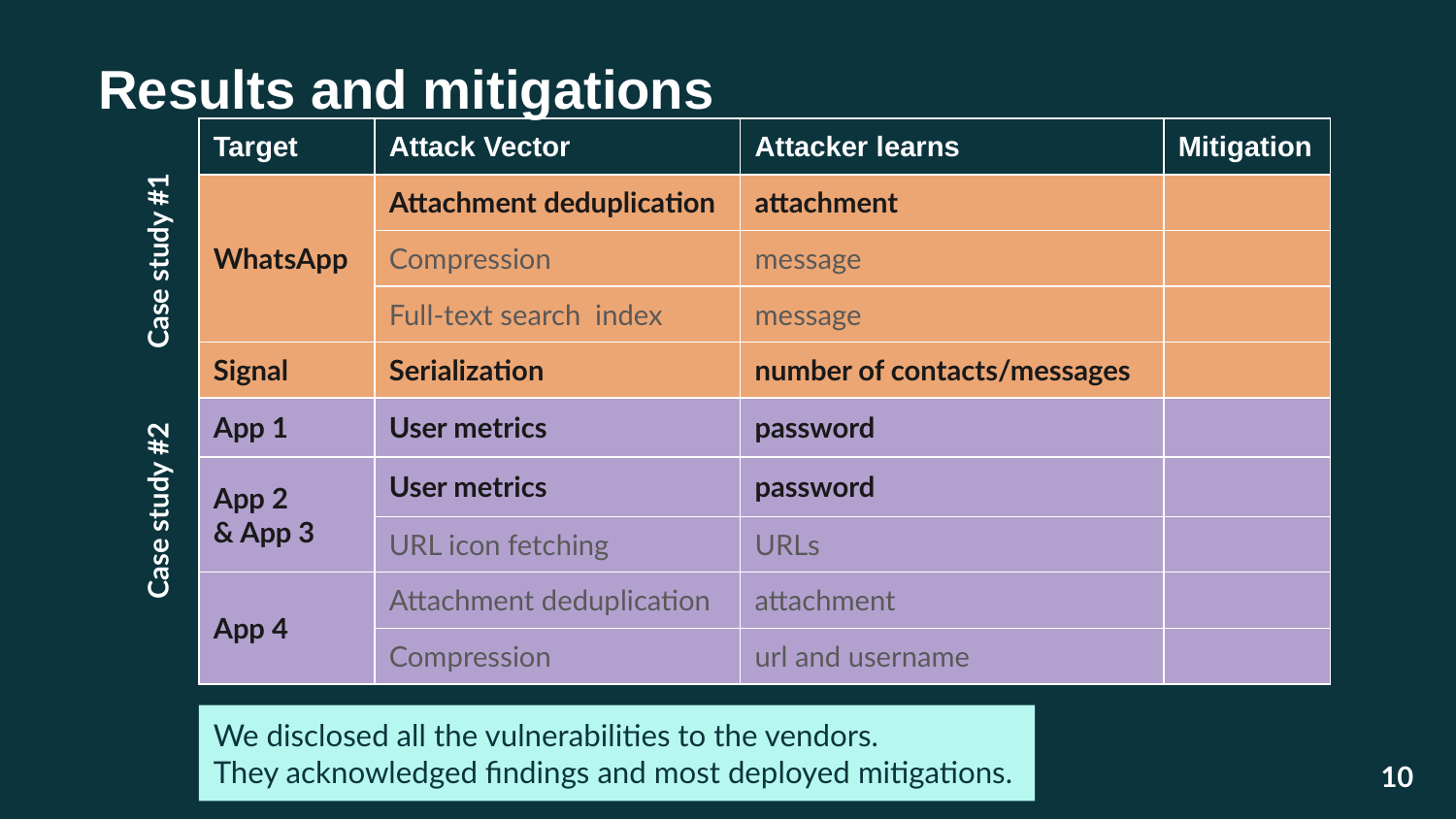

# Results and mitigations
| Target | Attack Vector | Attacker learns | Mitigation |
| --- | --- | --- | --- |
| WhatsApp | Attachment deduplication | attachment |  |
|  | Compression | message |  |
|  | Full-text search index | message |  |
| Signal | Serialization | number of contacts/messages |  |
| App 1 | User metrics | password |  |
| App 2 & App 3 | User metrics | password |  |
|  | URL icon fetching | URLs |  |
| App 4 | Attachment deduplication | attachment |  |
|  | Compression | url and username |  |
Case study #1
Case study #2
We disclosed all the vulnerabilities to the vendors.
They acknowledged findings and most deployed mitigations.
10